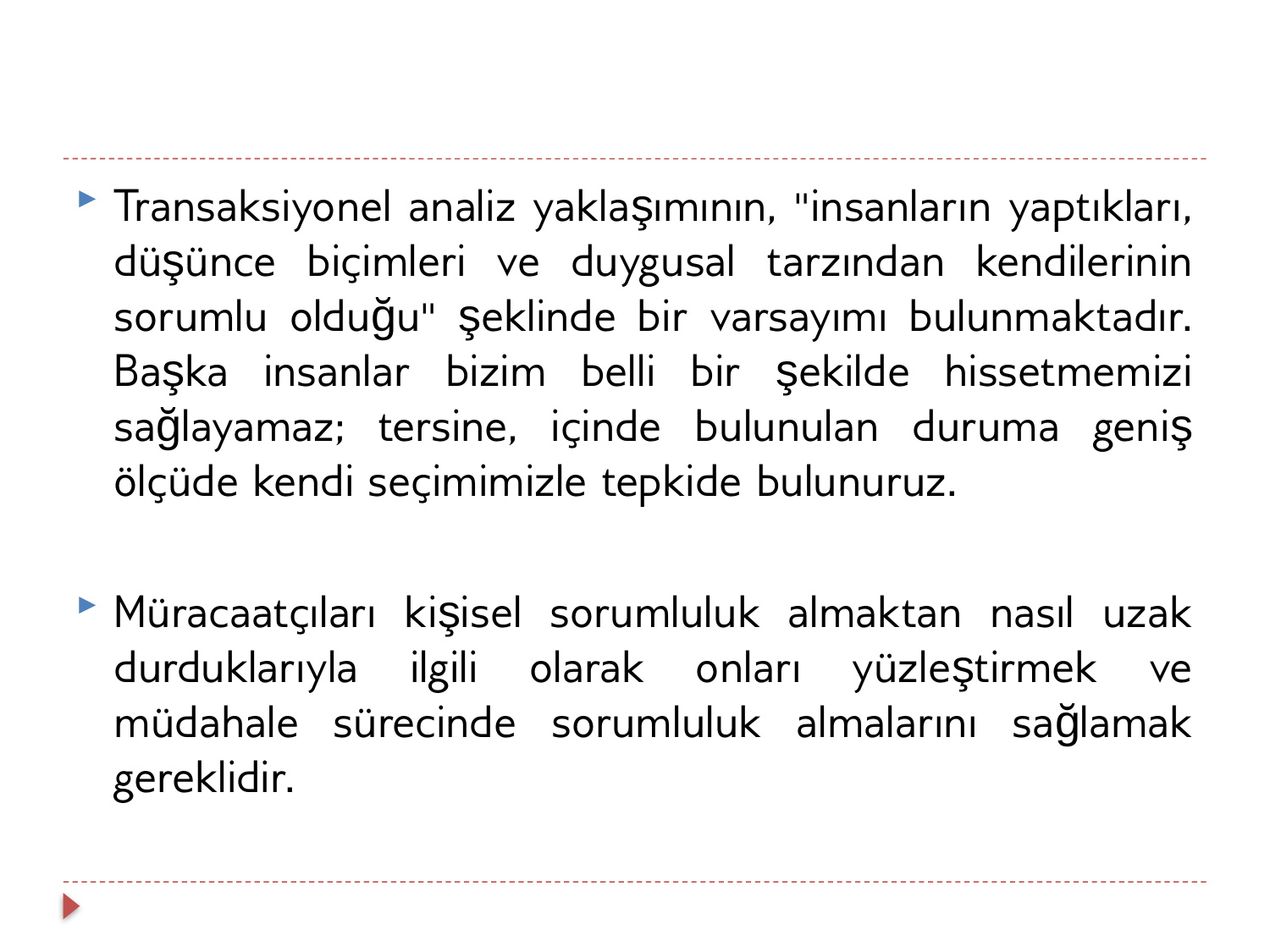

Transaksiyonel analiz yaklaşımının, "insanların yaptıkları, düşünce biçimleri ve duygusal tarzından kendilerinin sorumlu olduğu" şeklinde bir varsayımı bulunmaktadır. Başka insanlar bizim belli bir şekilde hissetmemizi sağlayamaz; tersine, içinde bulunulan duruma geniş ölçüde kendi seçimimizle tepkide bulunuruz.

Müracaatçıları kişisel sorumluluk almaktan nasıl uzak durduklarıyla ilgili olarak onları yüzleştirmek ve müdahale sürecinde sorumluluk almalarını sağlamak gereklidir.